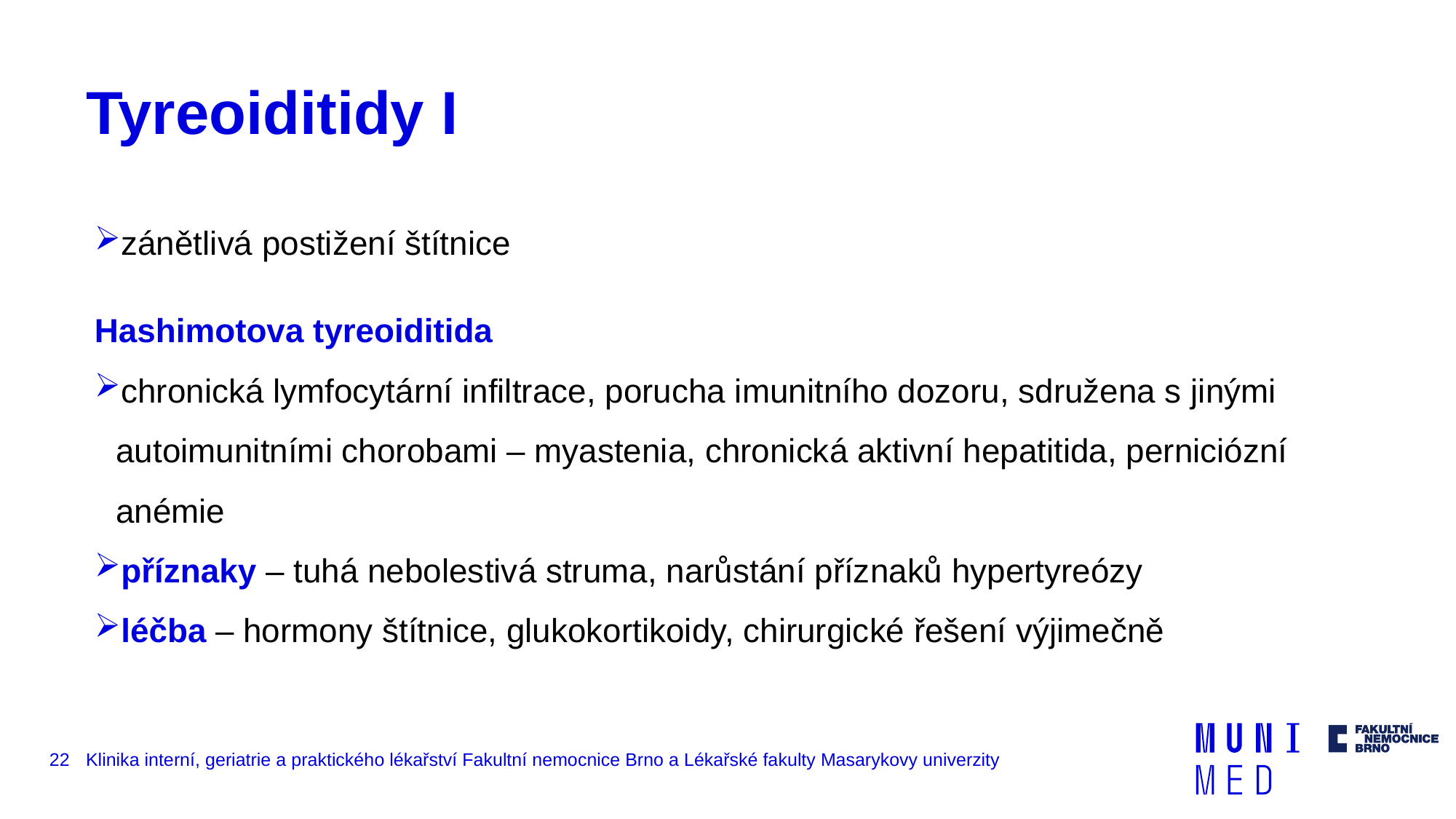

# Tyreoiditidy I
zánětlivá postižení štítnice

Hashimotova tyreoiditida
chronická lymfocytární infiltrace, porucha imunitního dozoru, sdružena s jinými autoimunitními chorobami – myastenia, chronická aktivní hepatitida, perniciózní anémie
příznaky – tuhá nebolestivá struma, narůstání příznaků hypertyreózy
léčba – hormony štítnice, glukokortikoidy, chirurgické řešení výjimečně
22
Klinika interní, geriatrie a praktického lékařství Fakultní nemocnice Brno a Lékařské fakulty Masarykovy univerzity